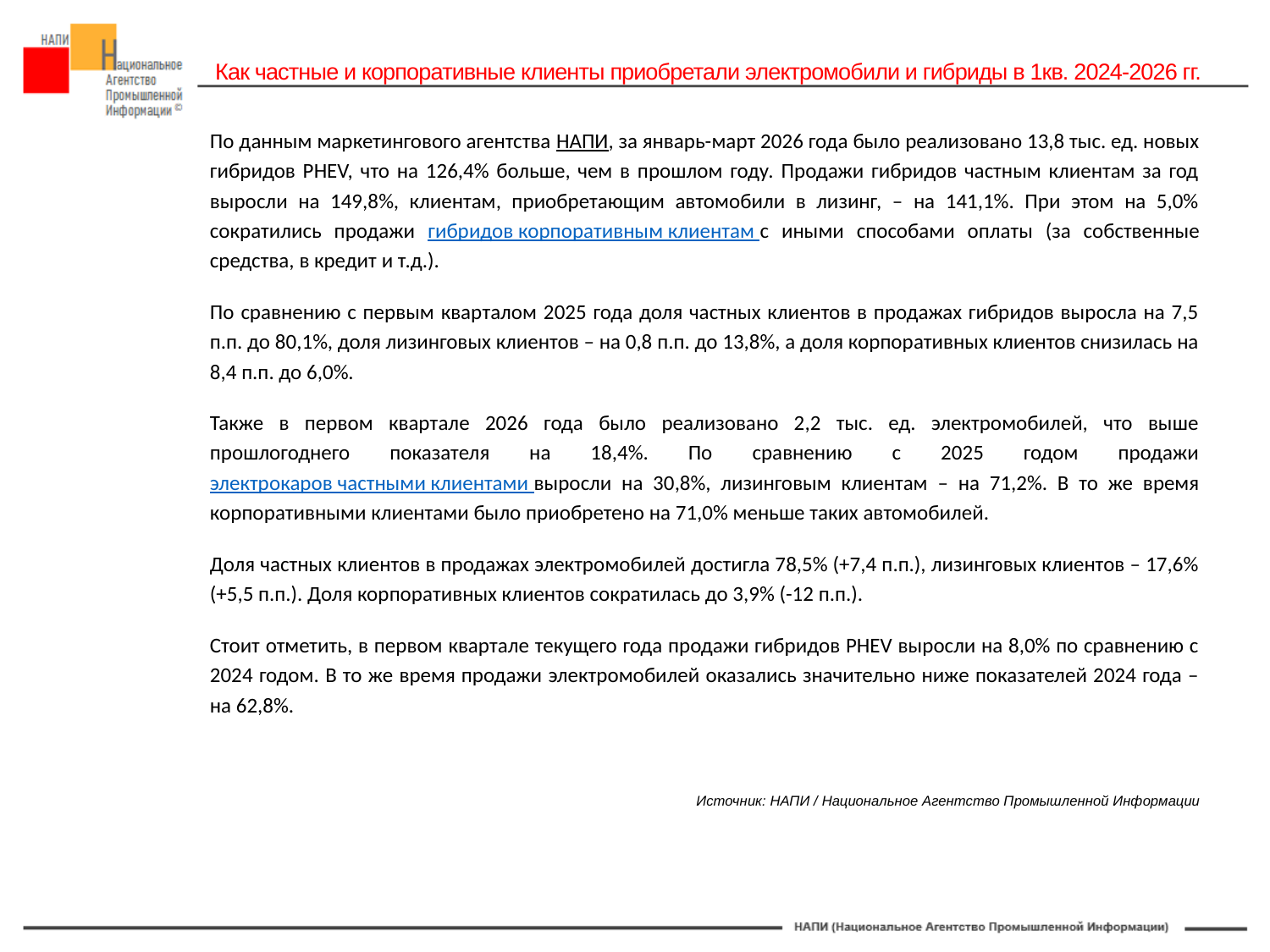

Как частные и корпоративные клиенты приобретали электромобили и гибриды в 1кв. 2024-2026 гг.
#НАПИ_электромобили_гибриды
#НАПИ_продажи
По данным маркетингового агентства НАПИ, за январь-март 2026 года было реализовано 13,8 тыс. ед. новых гибридов PHEV, что на 126,4% больше, чем в прошлом году. Продажи гибридов частным клиентам за год выросли на 149,8%, клиентам, приобретающим автомобили в лизинг, – на 141,1%. При этом на 5,0% сократились продажи гибридов корпоративным клиентам с иными способами оплаты (за собственные средства, в кредит и т.д.).
По сравнению с первым кварталом 2025 года доля частных клиентов в продажах гибридов выросла на 7,5 п.п. до 80,1%, доля лизинговых клиентов – на 0,8 п.п. до 13,8%, а доля корпоративных клиентов снизилась на 8,4 п.п. до 6,0%.
Также в первом квартале 2026 года было реализовано 2,2 тыс. ед. электромобилей, что выше прошлогоднего показателя на 18,4%. По сравнению с 2025 годом продажи электрокаров частными клиентами выросли на 30,8%, лизинговым клиентам – на 71,2%. В то же время корпоративными клиентами было приобретено на 71,0% меньше таких автомобилей.
Доля частных клиентов в продажах электромобилей достигла 78,5% (+7,4 п.п.), лизинговых клиентов – 17,6% (+5,5 п.п.). Доля корпоративных клиентов сократилась до 3,9% (-12 п.п.).
Стоит отметить, в первом квартале текущего года продажи гибридов PHEV выросли на 8,0% по сравнению с 2024 годом. В то же время продажи электромобилей оказались значительно ниже показателей 2024 года – на 62,8%.

Источник: НАПИ / Национальное Агентство Промышленной Информации